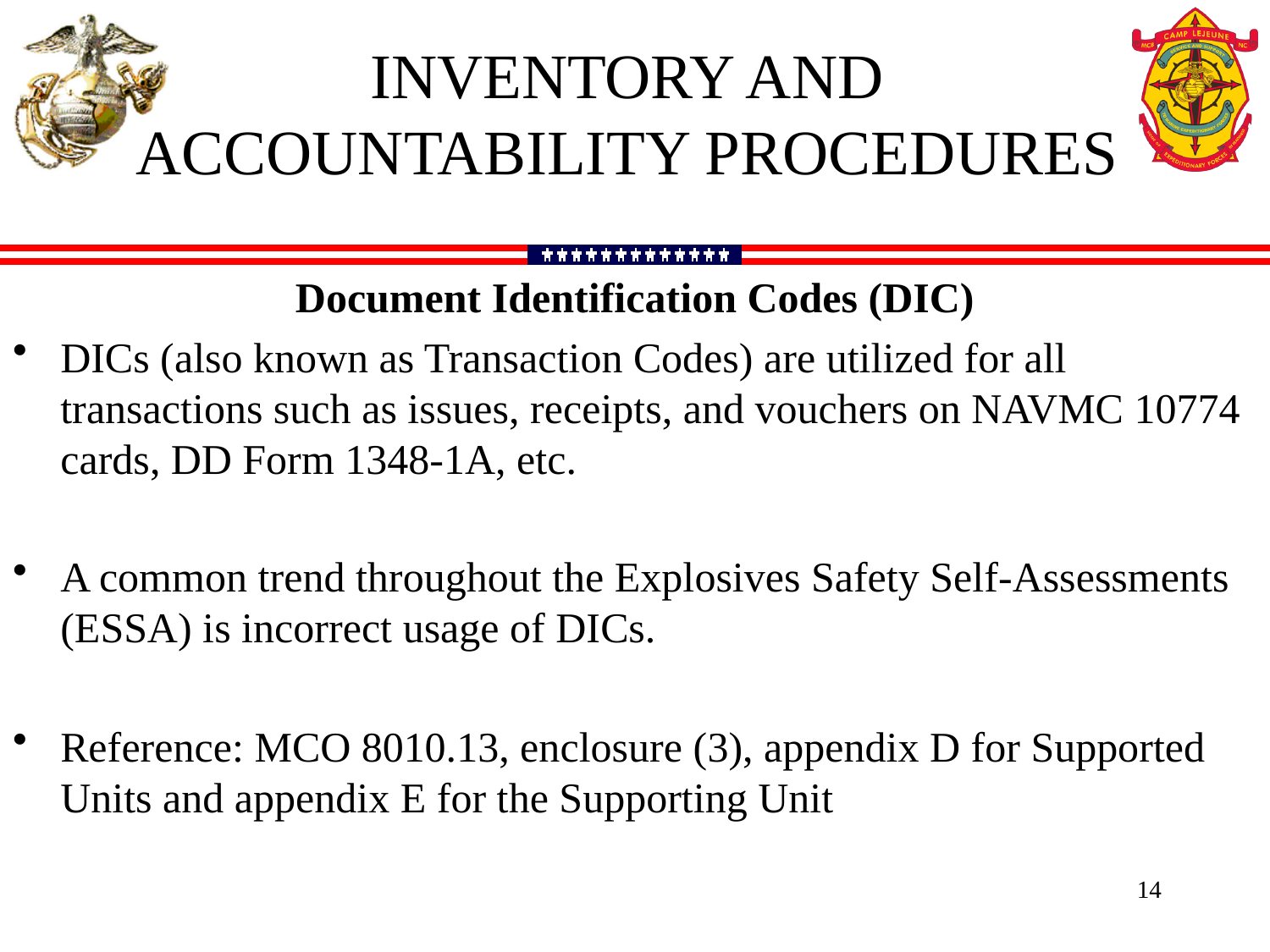

Inventory and
Accountability Procedures
Document Identification Codes (DIC)
DICs (also known as Transaction Codes) are utilized for all transactions such as issues, receipts, and vouchers on NAVMC 10774 cards, DD Form 1348-1A, etc.

A common trend throughout the Explosives Safety Self-Assessments (ESSA) is incorrect usage of DICs.

Reference: MCO 8010.13, enclosure (3), appendix D for Supported Units and appendix E for the Supporting Unit
14